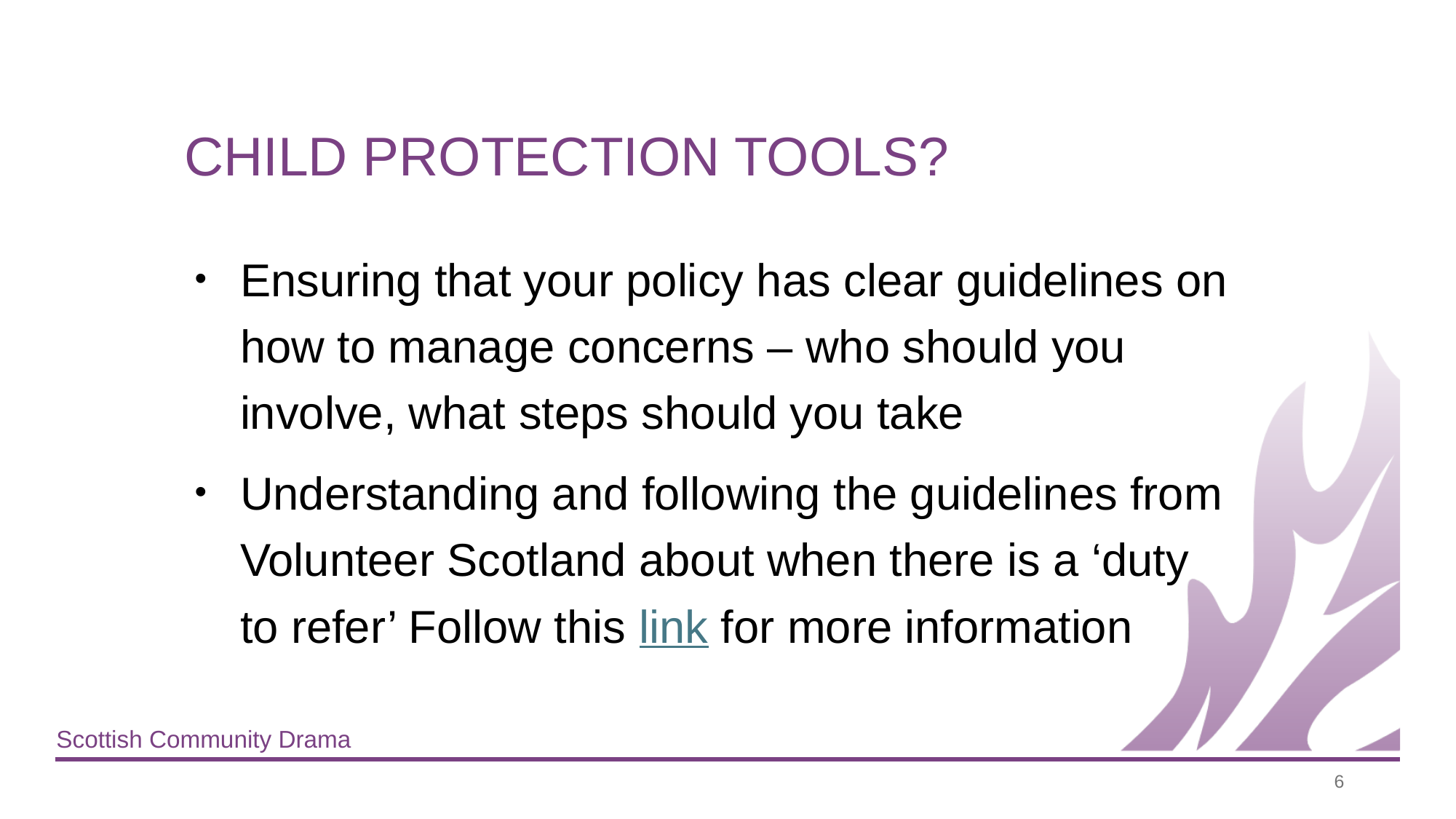

CHILD PROTECTION TOOLS?
Ensuring that your policy has clear guidelines on how to manage concerns – who should you involve, what steps should you take
Understanding and following the guidelines from Volunteer Scotland about when there is a ‘duty to refer’ Follow this link for more information

6